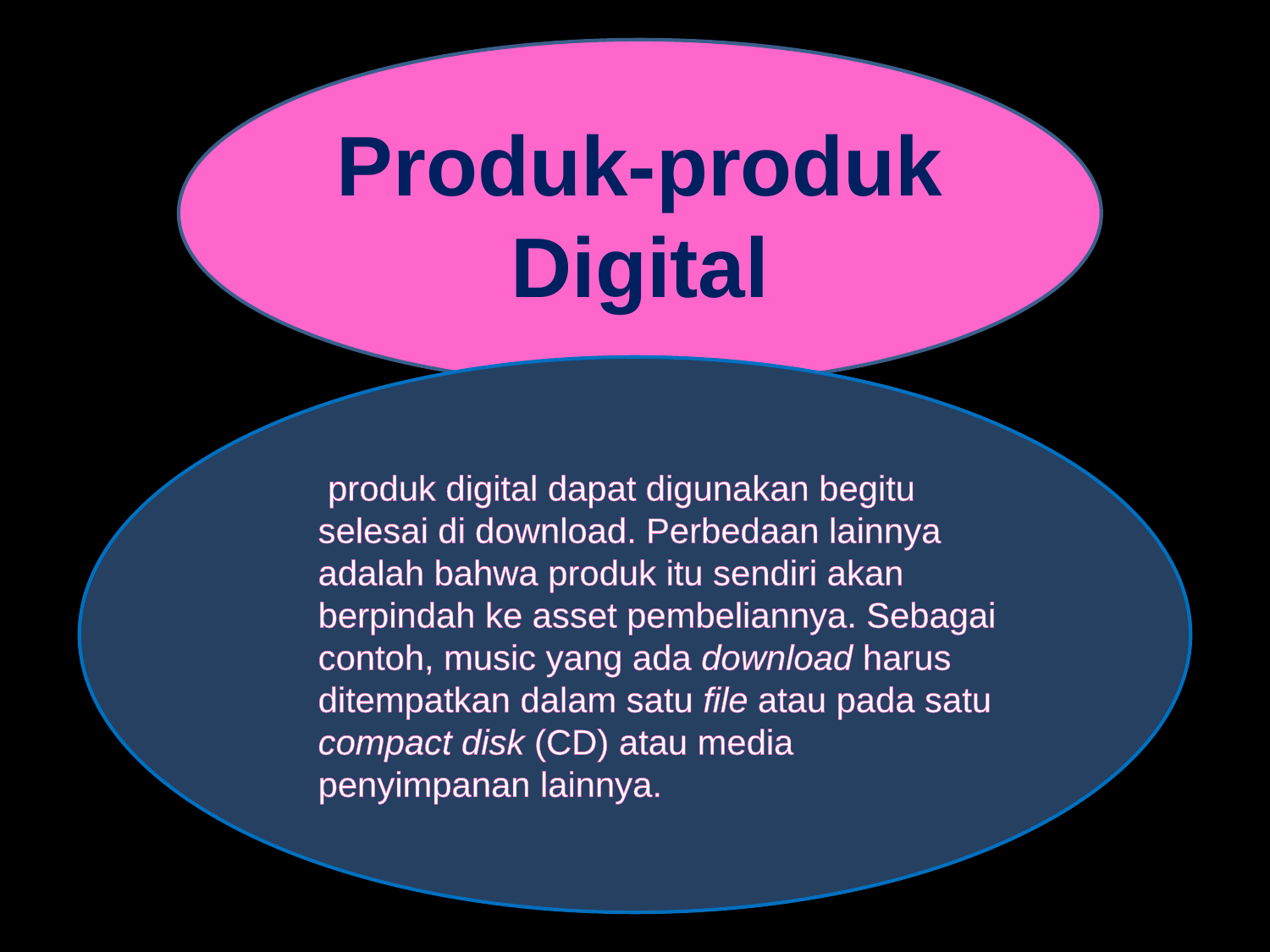

Produk-produk Digital

 produk digital dapat digunakan begitu selesai di download. Perbedaan lainnya adalah bahwa produk itu sendiri akan berpindah ke asset pembeliannya. Sebagai contoh, music yang ada download harus ditempatkan dalam satu file atau pada satu compact disk (CD) atau media penyimpanan lainnya.